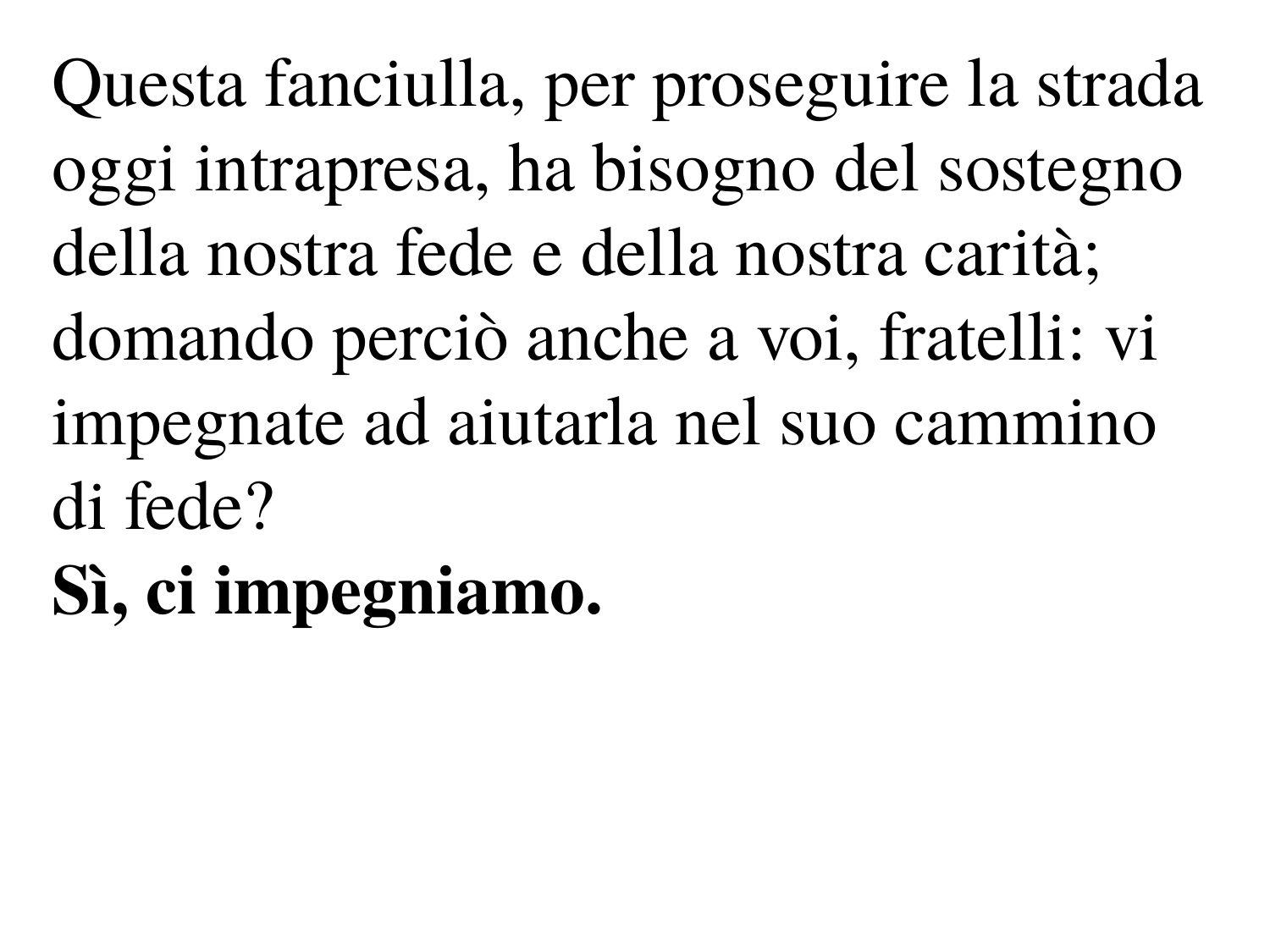

Questa fanciulla, per proseguire la strada oggi intrapresa, ha bisogno del sostegno della nostra fede e della nostra carità; domando perciò anche a voi, fratelli: vi impegnate ad aiutarla nel suo cammino di fede?
Sì, ci impegniamo.